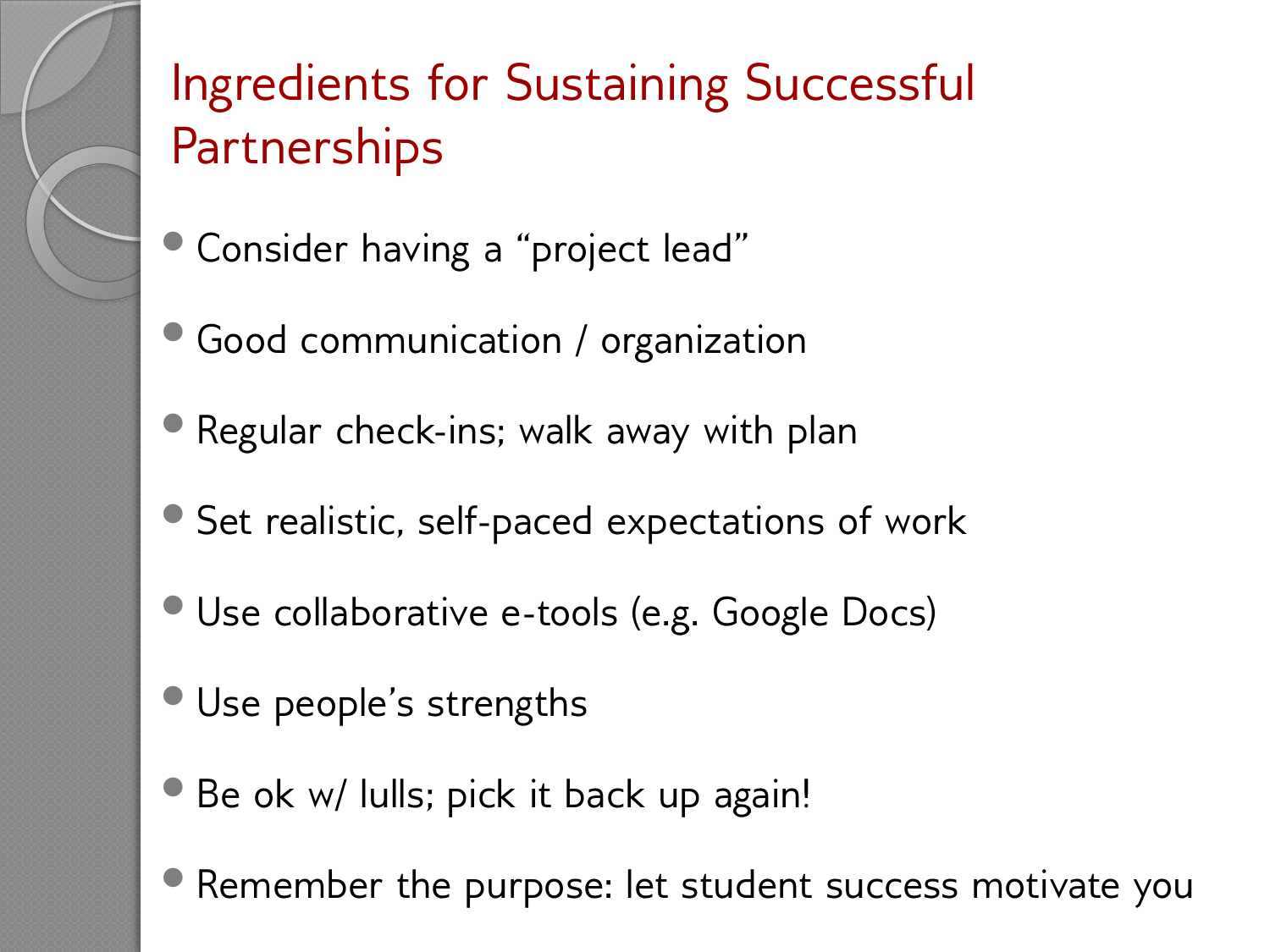

# Ingredients for Sustaining Successful Partnerships
Consider having a “project lead”
Good communication / organization
Regular check-ins; walk away with plan
Set realistic, self-paced expectations of work
Use collaborative e-tools (e.g. Google Docs)
Use people’s strengths
Be ok w/ lulls; pick it back up again!
Remember the purpose: let student success motivate you